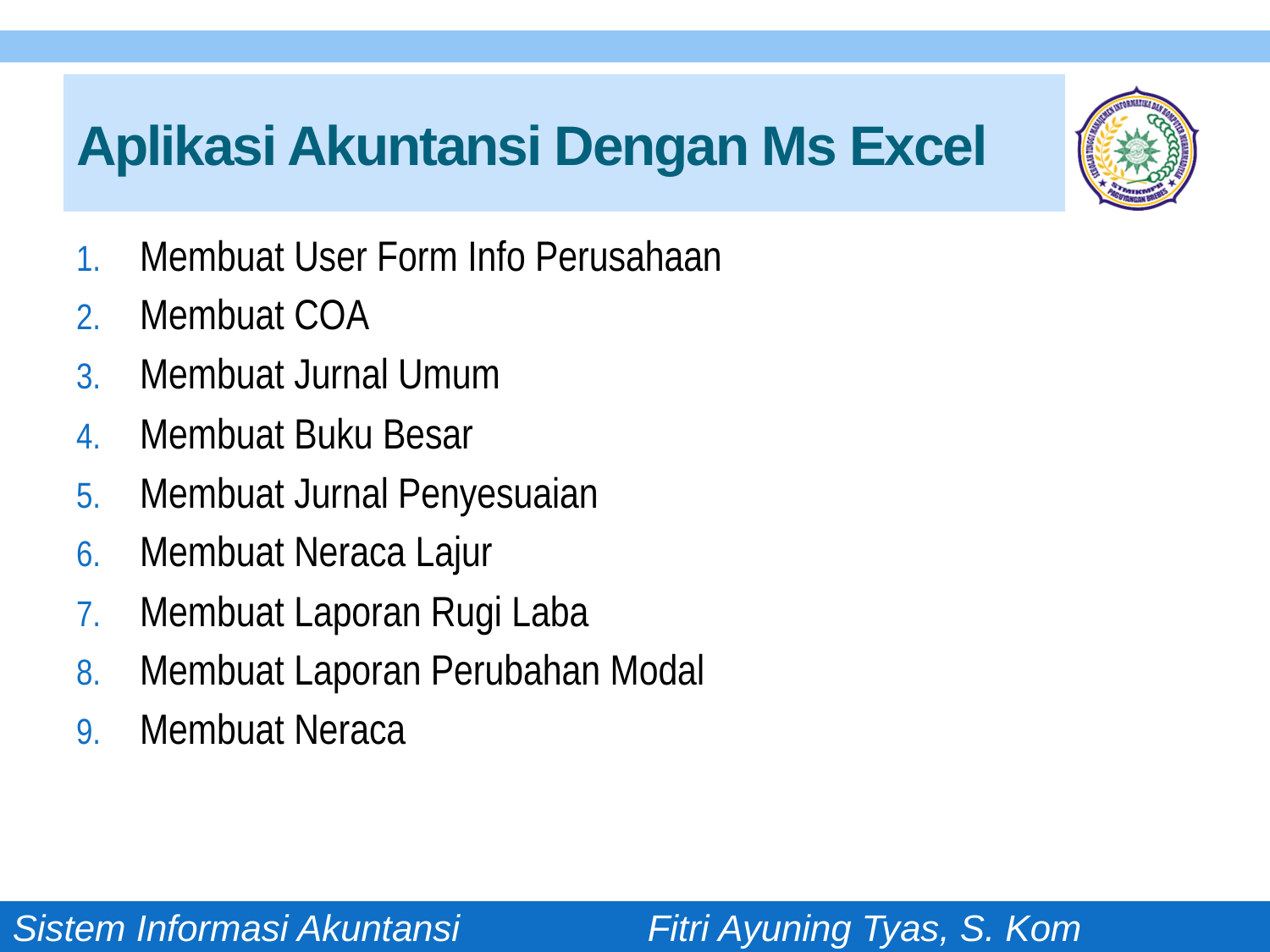

# Aplikasi Akuntansi Dengan Ms Excel
Membuat User Form Info Perusahaan
Membuat COA
Membuat Jurnal Umum
Membuat Buku Besar
Membuat Jurnal Penyesuaian
Membuat Neraca Lajur
Membuat Laporan Rugi Laba
Membuat Laporan Perubahan Modal
Membuat Neraca